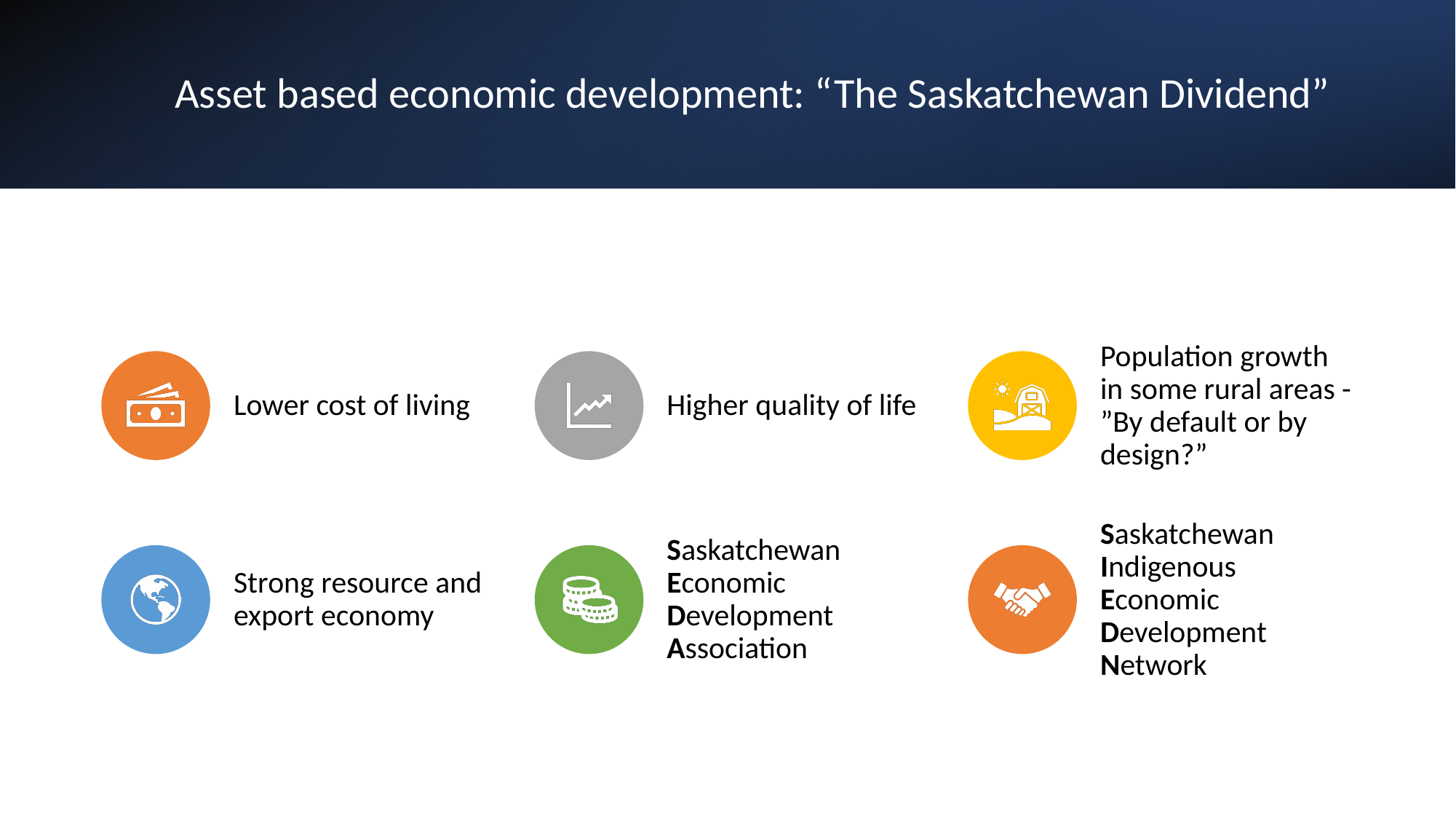

# Asset based economic development: “The Saskatchewan Dividend”
Lower cost of living
Higher quality of life
Population growth in some rural areas - ”By default or by design?”
Strong resource and export economy
Saskatchewan Economic Development Association
Saskatchewan Indigenous Economic Development Network